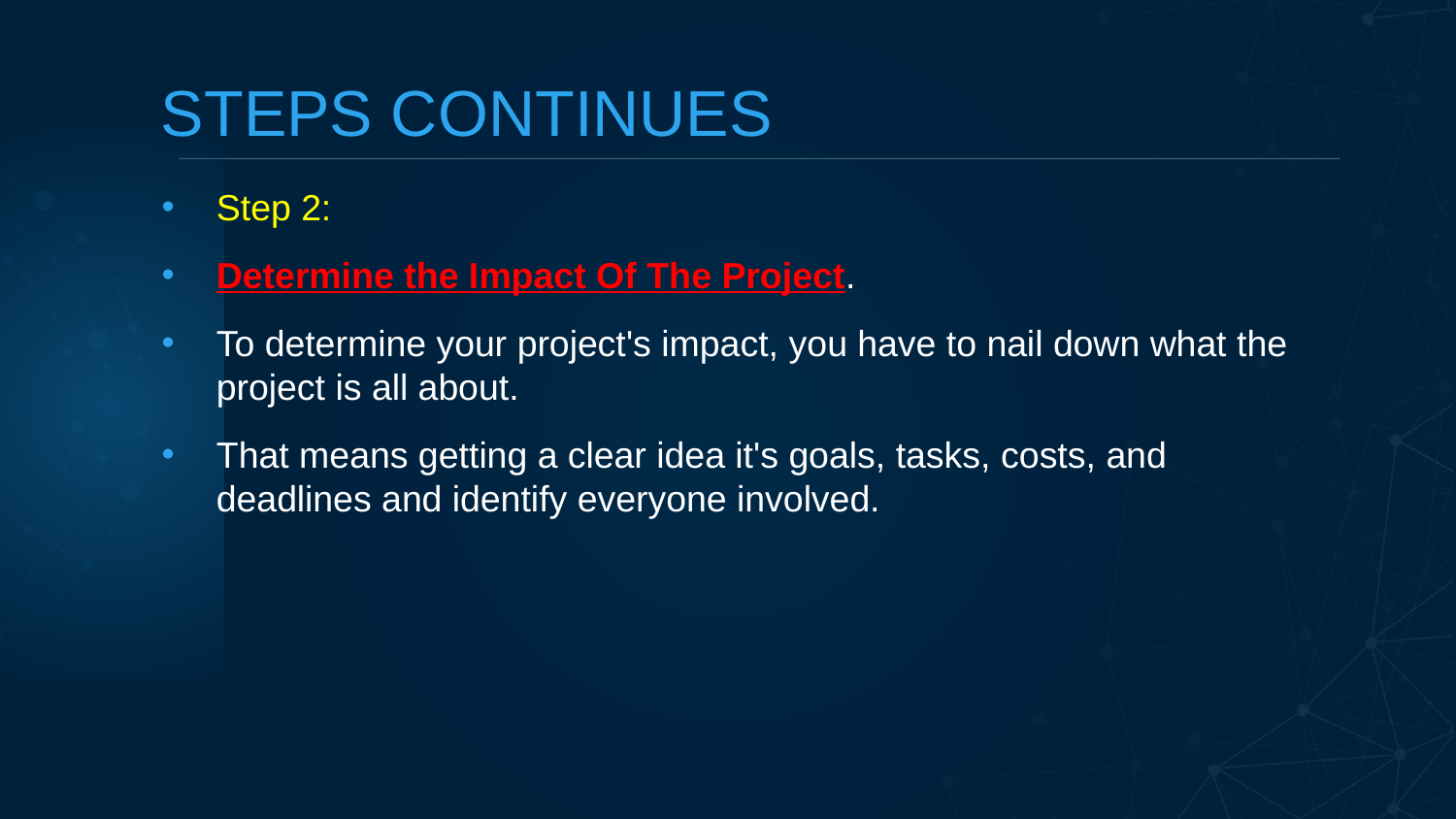

# STEPS CONTINUES
Step 2:
Determine the Impact Of The Project.
To determine your project's impact, you have to nail down what the project is all about.
That means getting a clear idea it's goals, tasks, costs, and deadlines and identify everyone involved.